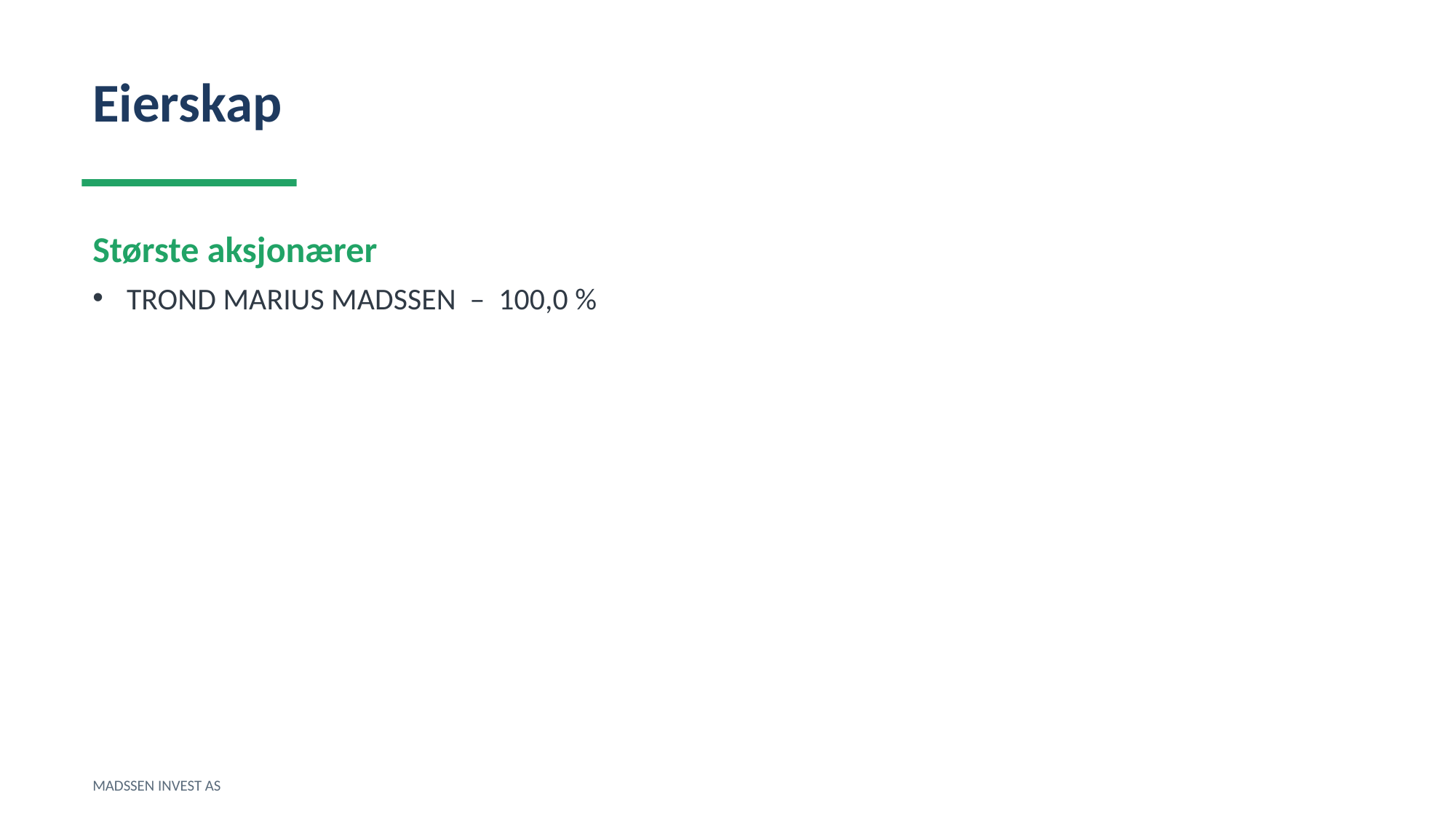

Eierskap

Største aksjonærer
TROND MARIUS MADSSEN  –  100,0 %
MADSSEN INVEST AS